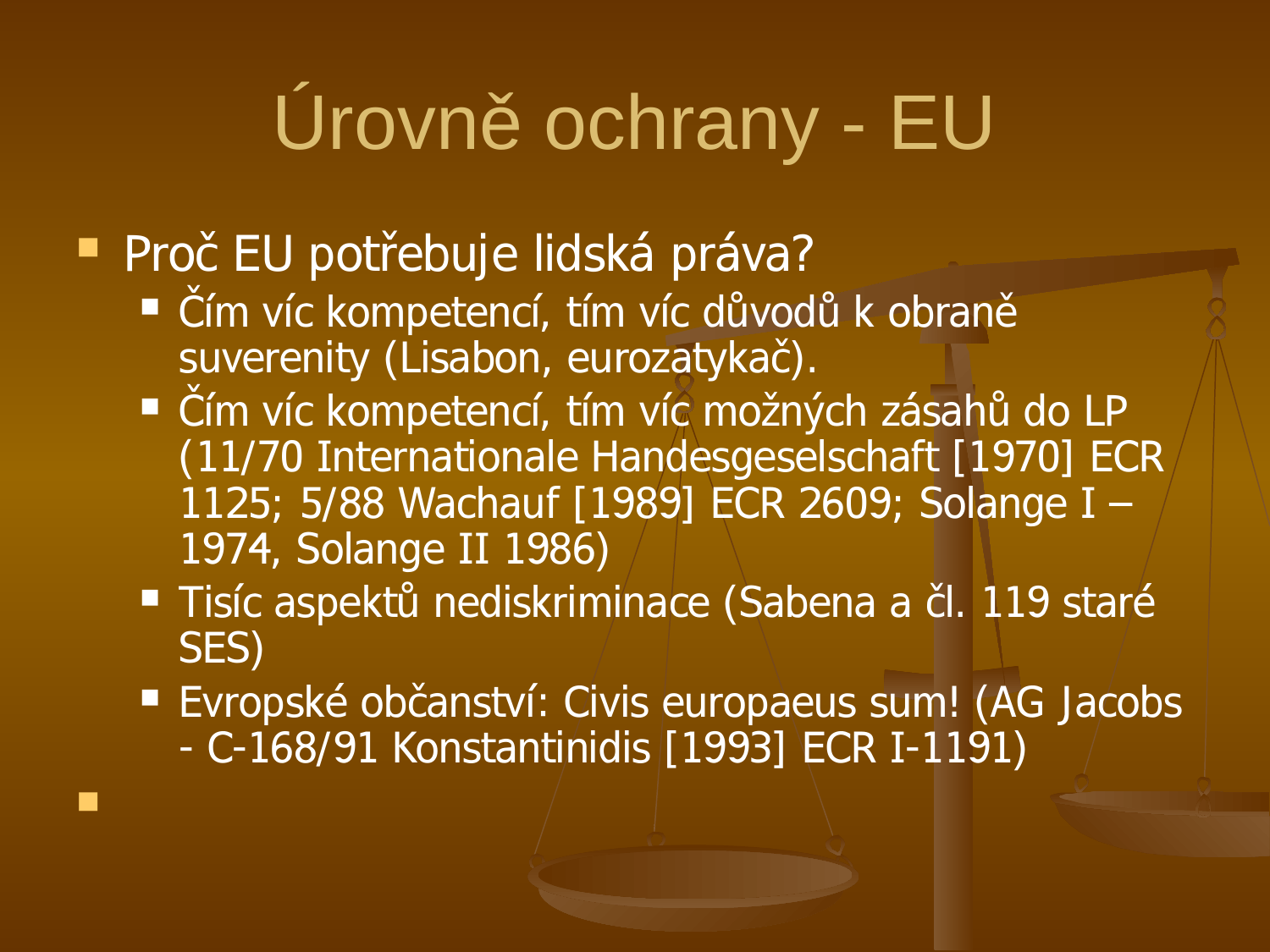

# Úrovně ochrany - EU
Proč EU potřebuje lidská práva?
Čím víc kompetencí, tím víc důvodů k obraně suverenity (Lisabon, eurozatykač).
Čím víc kompetencí, tím víc možných zásahů do LP (11/70 Internationale Handesgeselschaft [1970] ECR 1125; 5/88 Wachauf [1989] ECR 2609; Solange I – 1974, Solange II 1986)
Tisíc aspektů nediskriminace (Sabena a čl. 119 staré SES)
Evropské občanství: Civis europaeus sum! (AG Jacobs - C-168/91 Konstantinidis [1993] ECR I-1191)